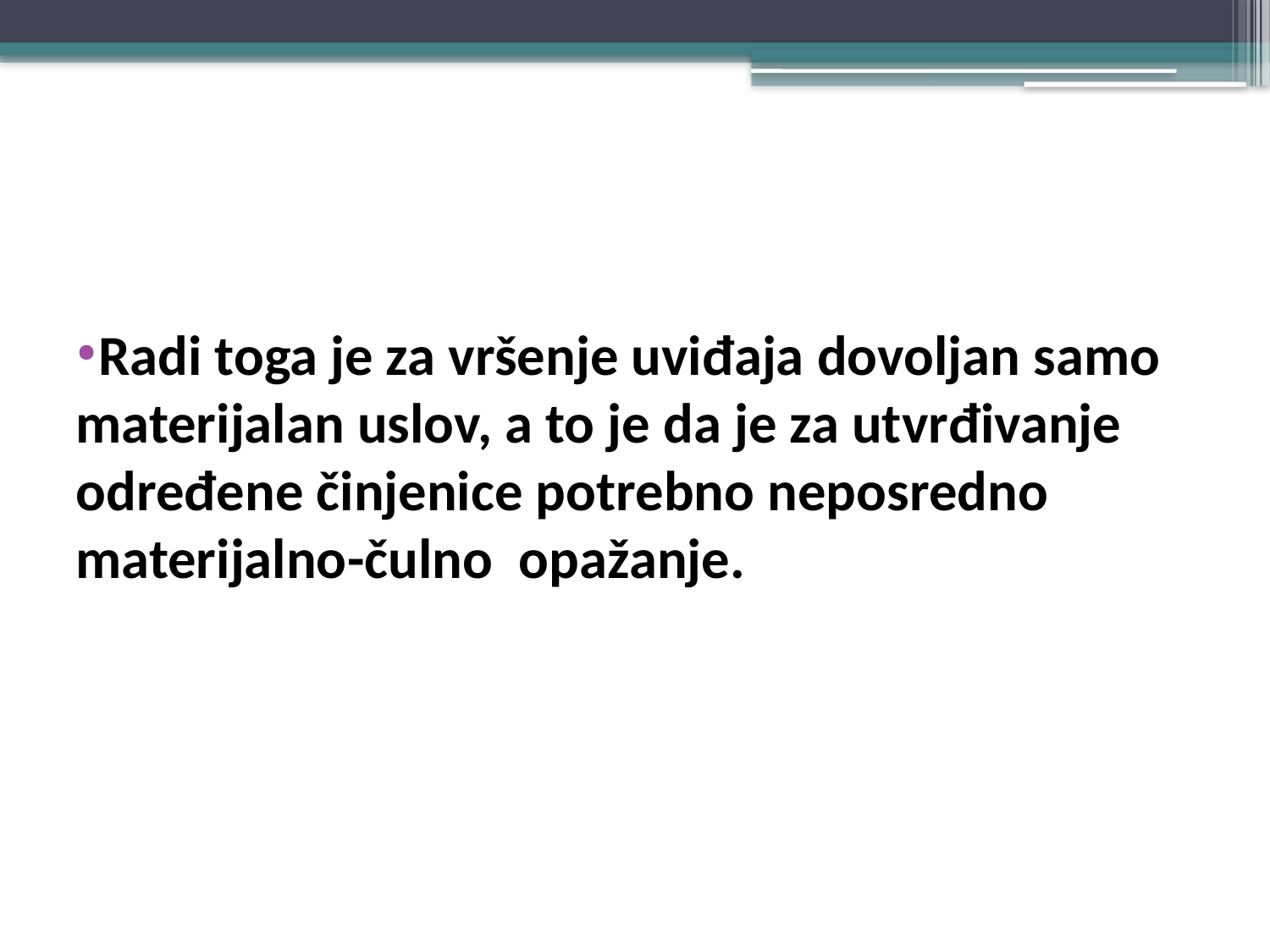

#
Radi toga je za vršenje uviđaja dovoljan samo materijalan uslov, a to je da je za utvrđivanje određene činjenice potrebno neposredno materijalno-čulno  opažanje.